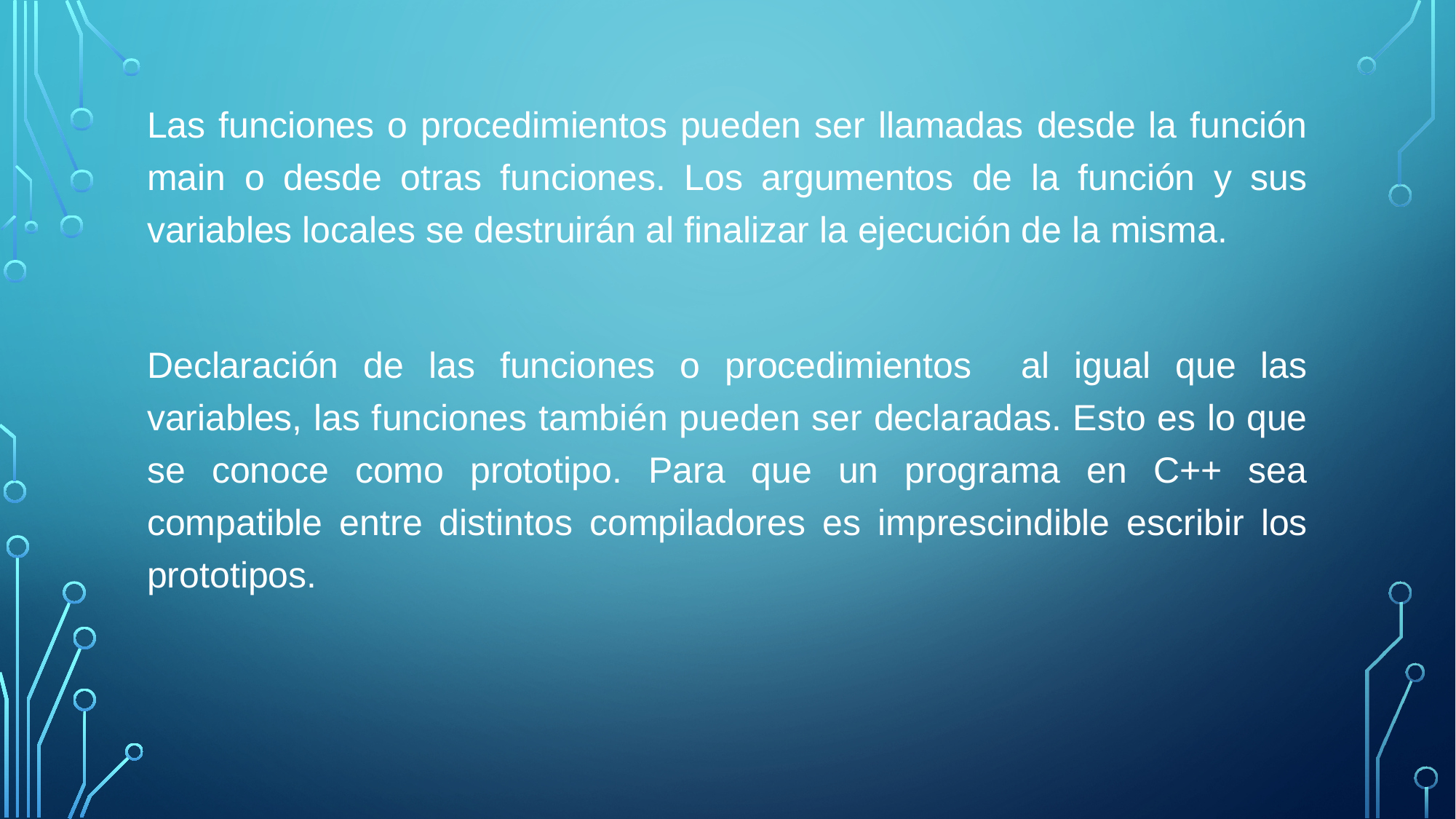

Las funciones o procedimientos pueden ser llamadas desde la función main o desde otras funciones. Los argumentos de la función y sus variables locales se destruirán al finalizar la ejecución de la misma.

Declaración de las funciones o procedimientos  al igual que las variables, las funciones también pueden ser declaradas. Esto es lo que se conoce como prototipo. Para que un programa en C++ sea compatible entre distintos compiladores es imprescindible escribir los prototipos.